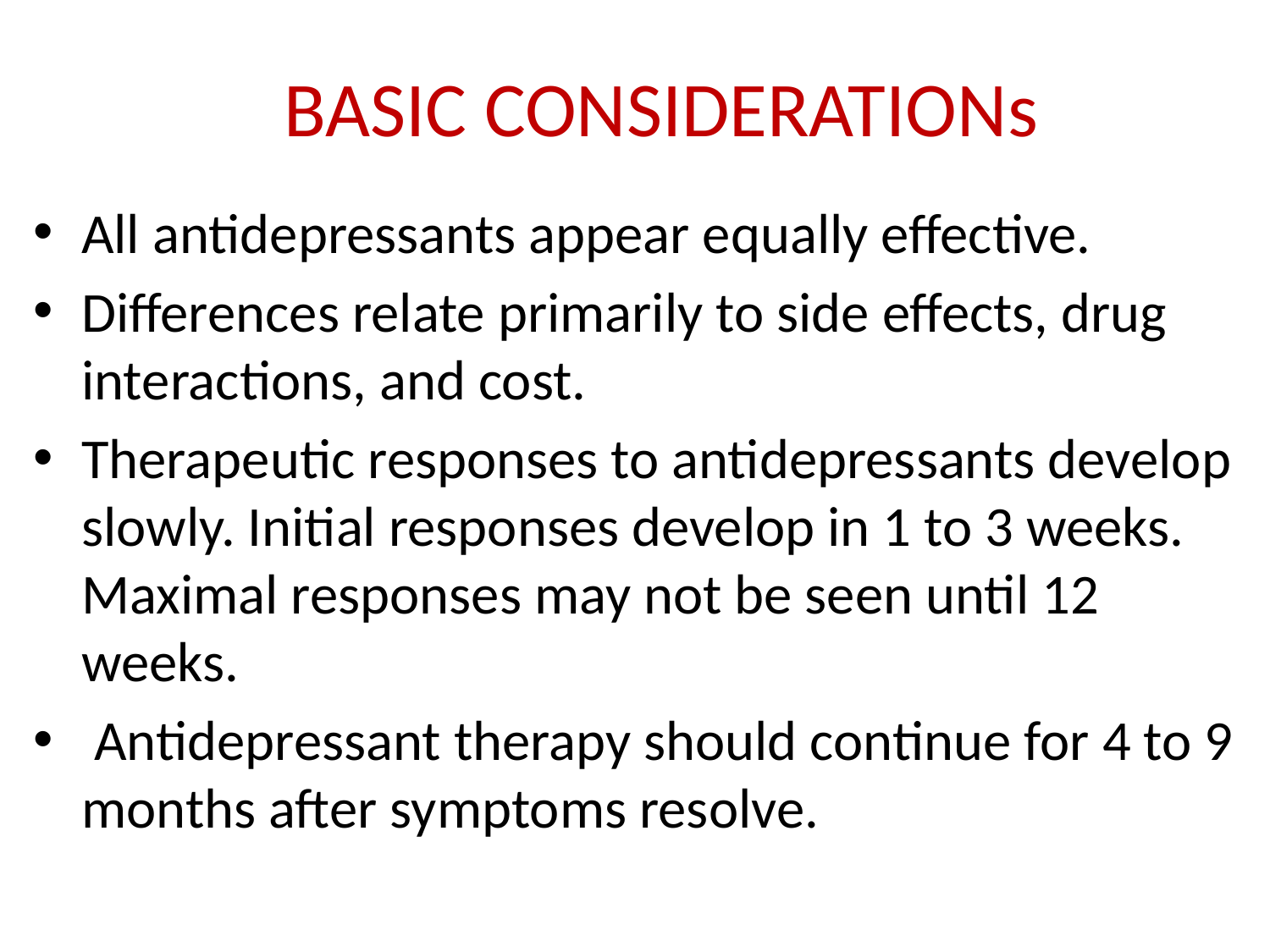

# BASIC CONSIDERATIONs
All antidepressants appear equally effective.
Differences relate primarily to side effects, drug interactions, and cost.
Therapeutic responses to antidepressants develop slowly. Initial responses develop in 1 to 3 weeks. Maximal responses may not be seen until 12 weeks.
 Antidepressant therapy should continue for 4 to 9 months after symptoms resolve.